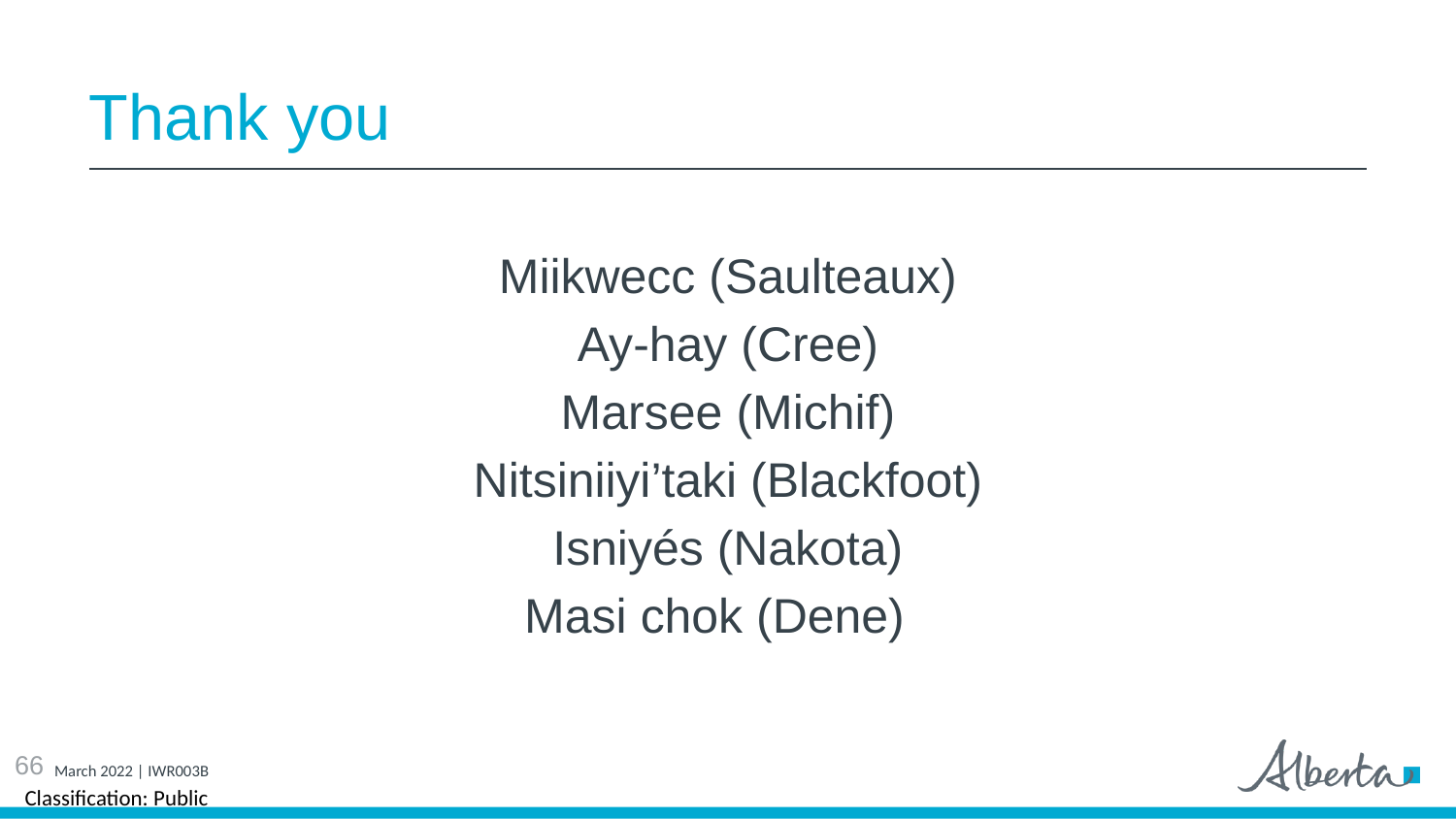

# Thank you
Miikwecc (Saulteaux)
Ay-hay (Cree)
Marsee (Michif)
Nitsiniiyi’taki (Blackfoot)
Isniyés (Nakota)
Masi chok (Dene)

66
March 2022 | IWR003B